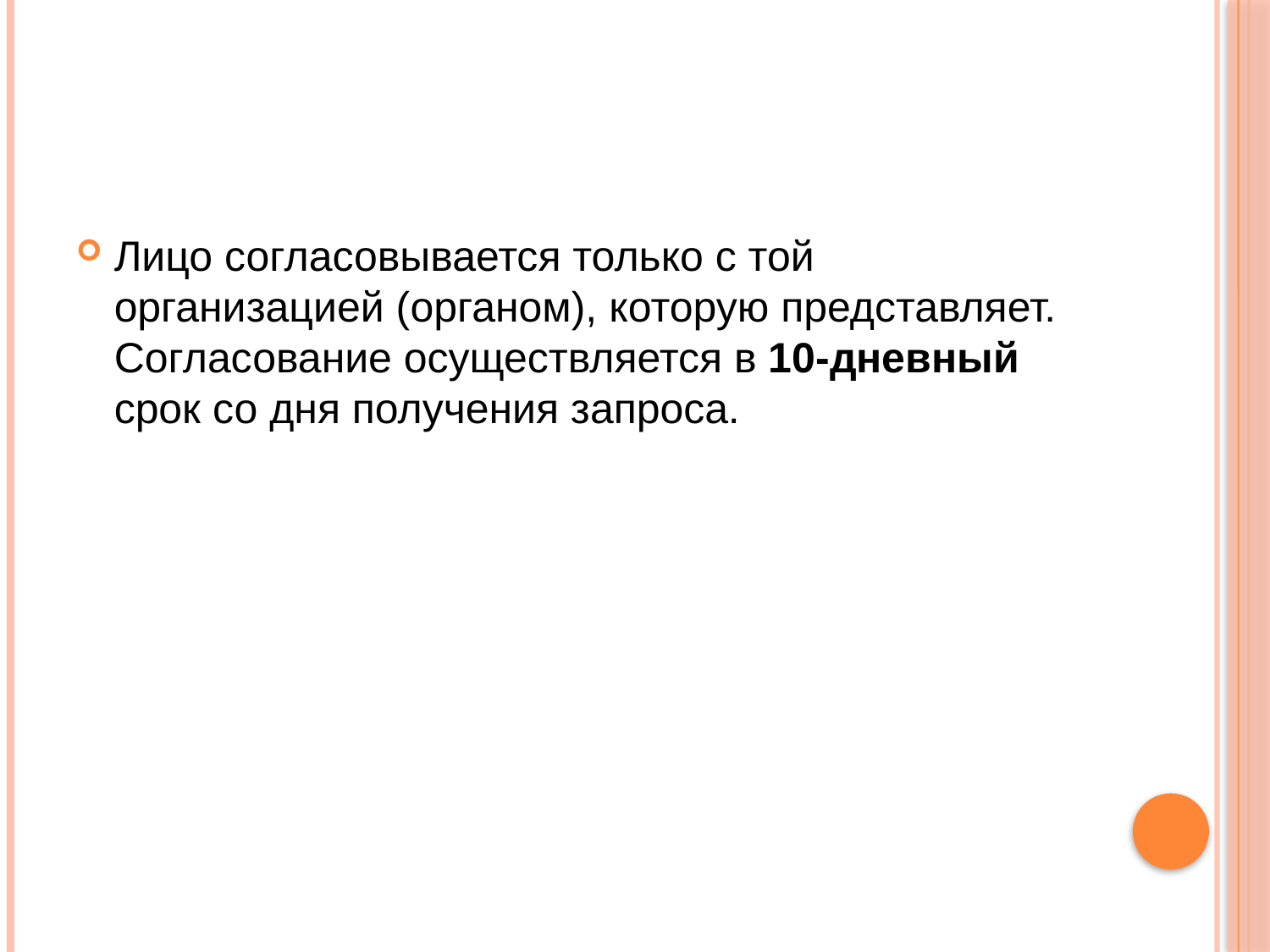

Лицо согласовывается только с той организацией (органом), которую представляет. Согласование осуществляется в 10-дневный срок со дня получения запроса.